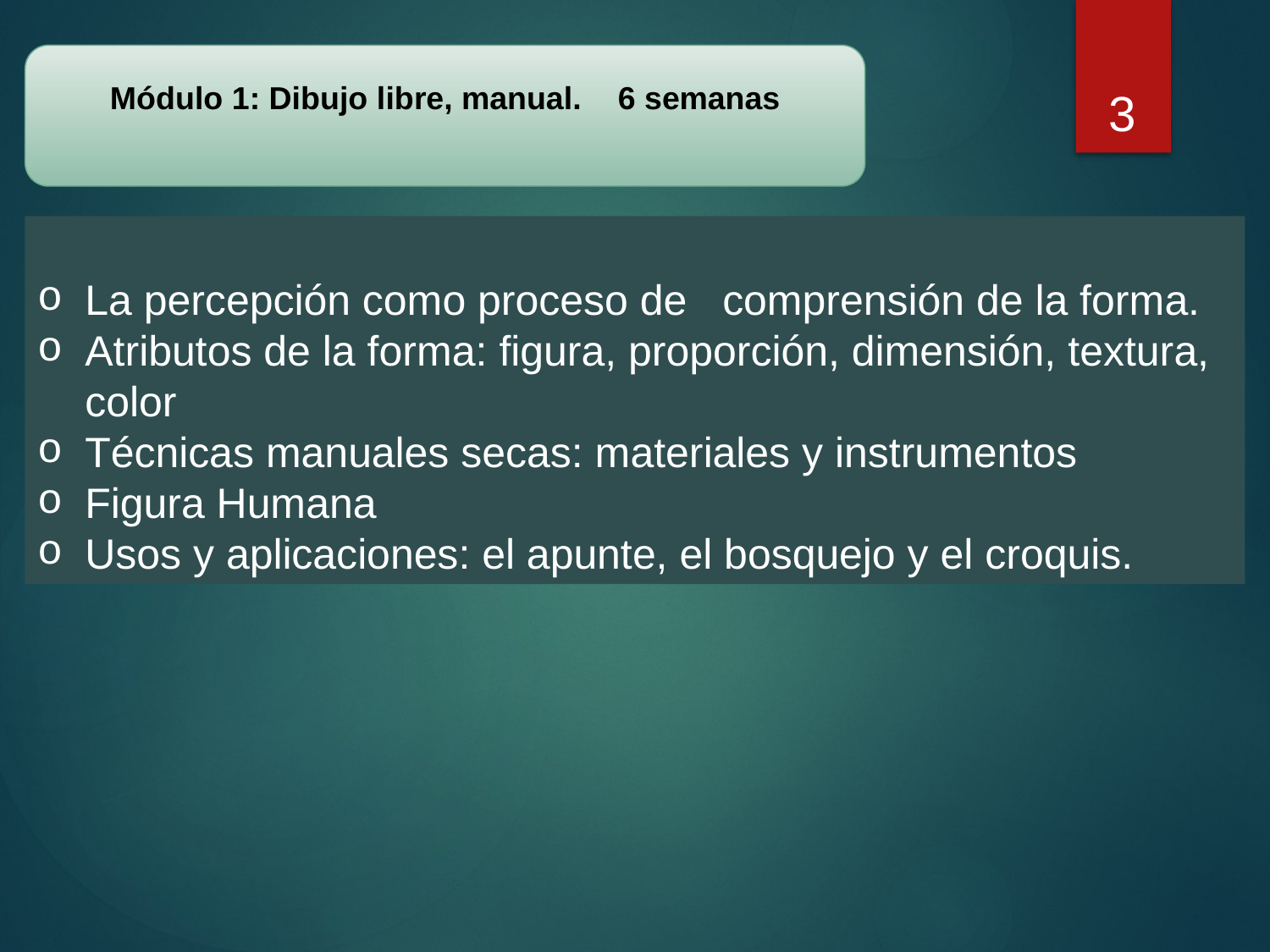

3
Módulo 1: Dibujo libre, manual.	6 semanas

La percepción como proceso de   comprensión de la forma.
Atributos de la forma: figura, proporción, dimensión, textura, color
Técnicas manuales secas: materiales y instrumentos
Figura Humana
Usos y aplicaciones: el apunte, el bosquejo y el croquis.